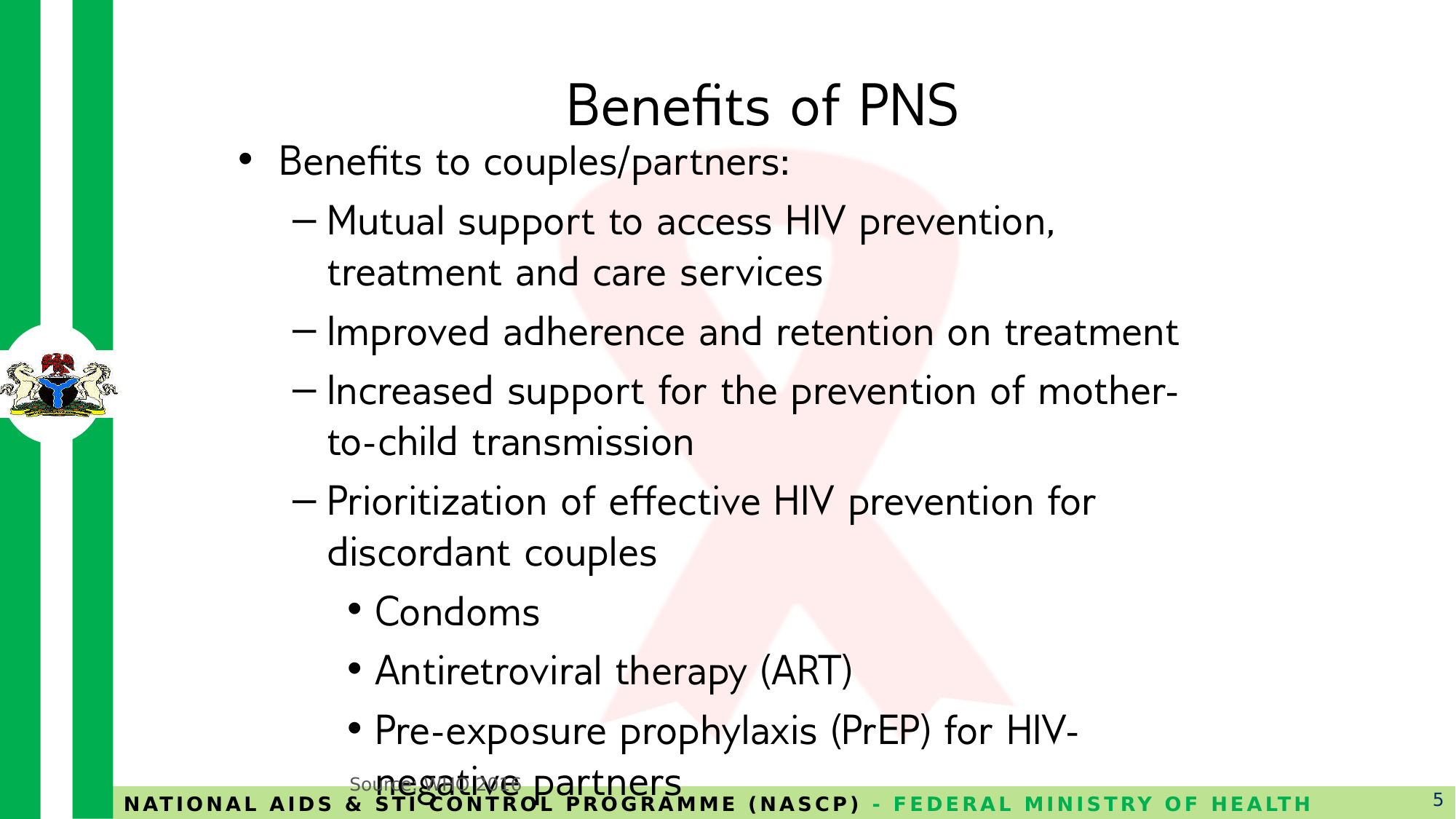

# Benefits of PNS
Benefits to couples/partners:
Mutual support to access HIV prevention, treatment and care services
Improved adherence and retention on treatment
Increased support for the prevention of mother-to-child transmission
Prioritization of effective HIV prevention for discordant couples
Condoms
Antiretroviral therapy (ART)
Pre-exposure prophylaxis (PrEP) for HIV-negative partners

5
Source: WHO 2016